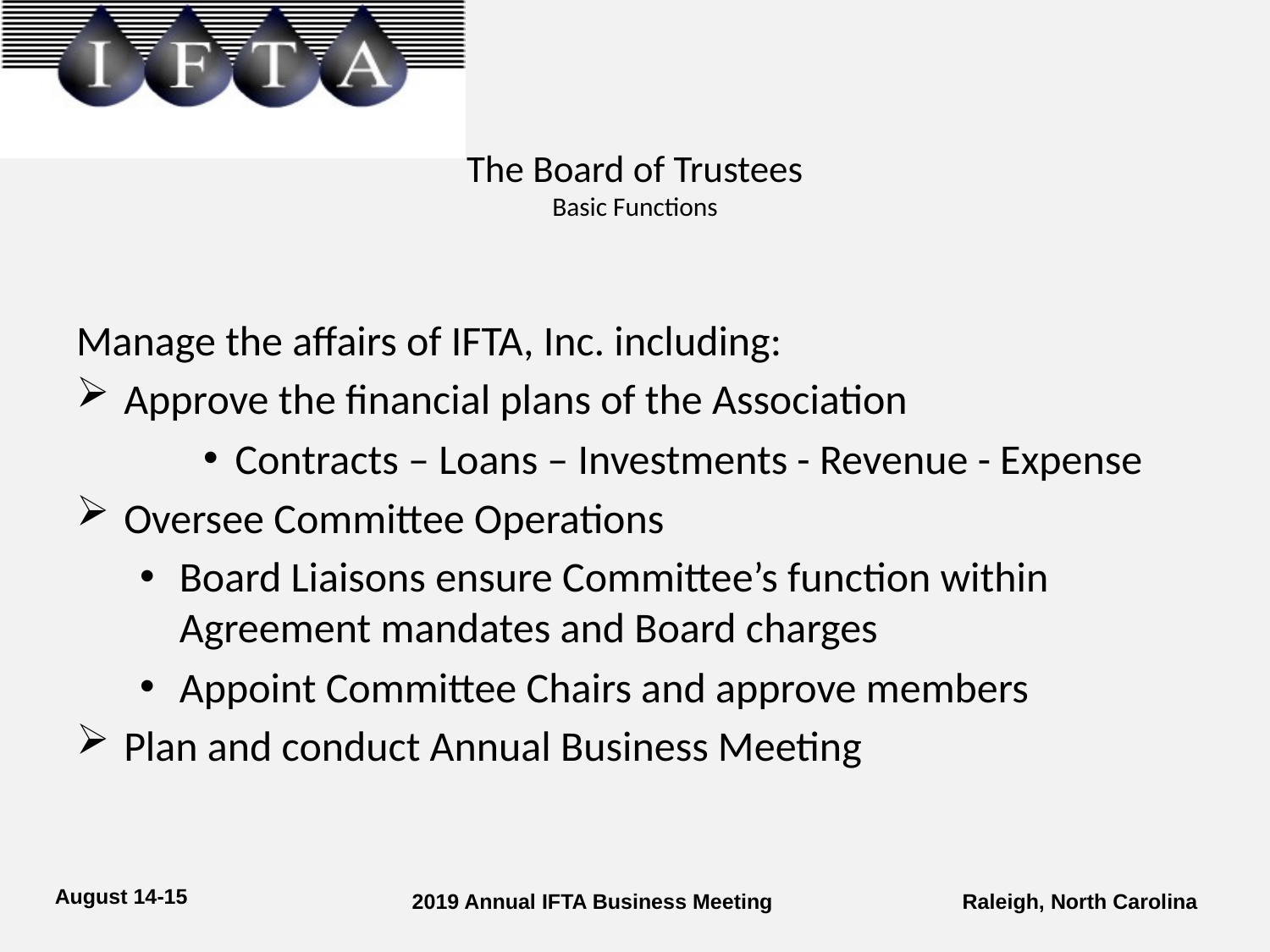

# The Board of Trustees Basic Functions
Manage the affairs of IFTA, Inc. including:
Approve the financial plans of the Association
Contracts – Loans – Investments - Revenue - Expense
Oversee Committee Operations
Board Liaisons ensure Committee’s function within Agreement mandates and Board charges
Appoint Committee Chairs and approve members
Plan and conduct Annual Business Meeting